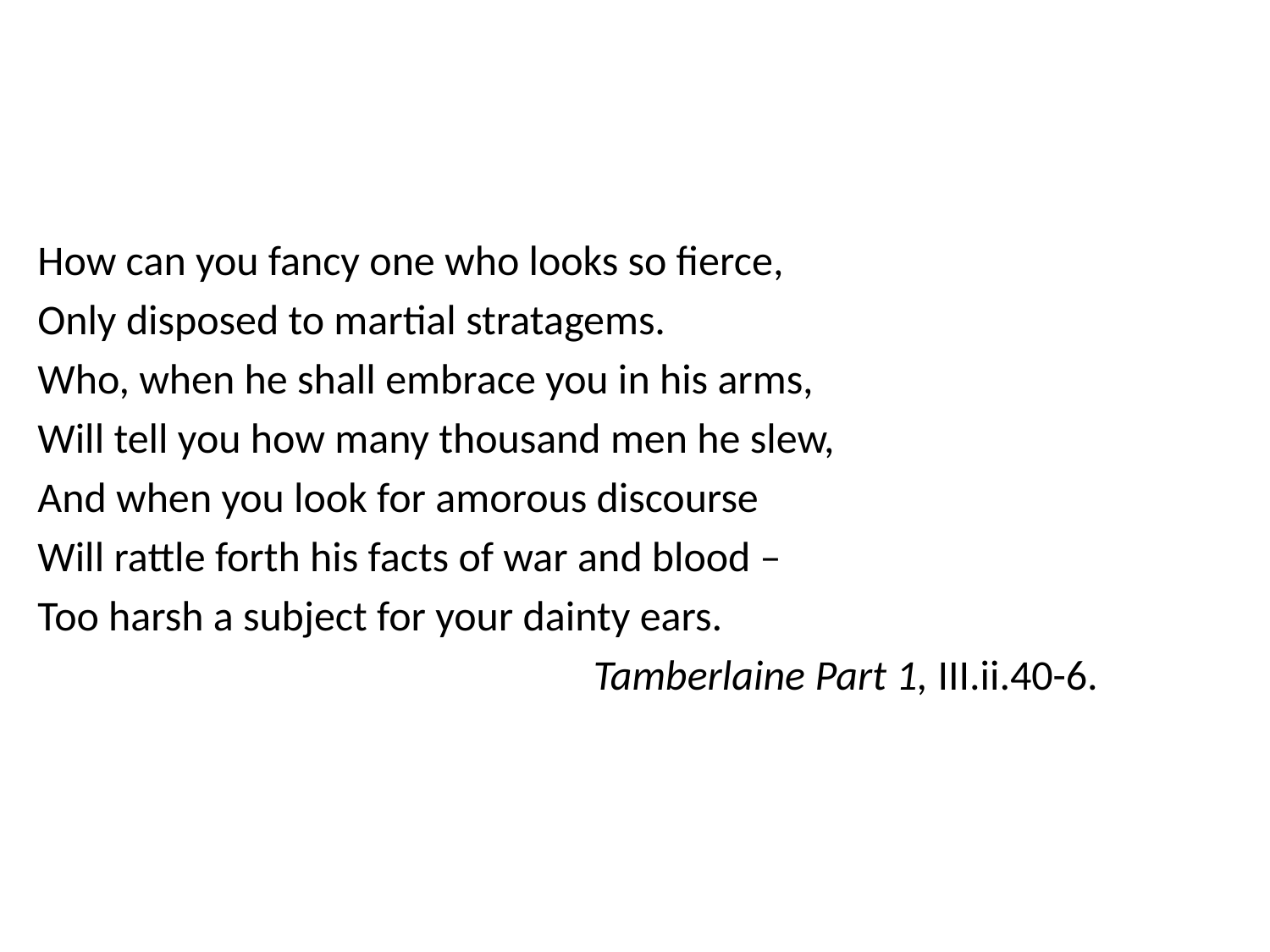

How can you fancy one who looks so fierce,
Only disposed to martial stratagems.
Who, when he shall embrace you in his arms,
Will tell you how many thousand men he slew,
And when you look for amorous discourse
Will rattle forth his facts of war and blood –
Too harsh a subject for your dainty ears.
					Tamberlaine Part 1, III.ii.40-6.